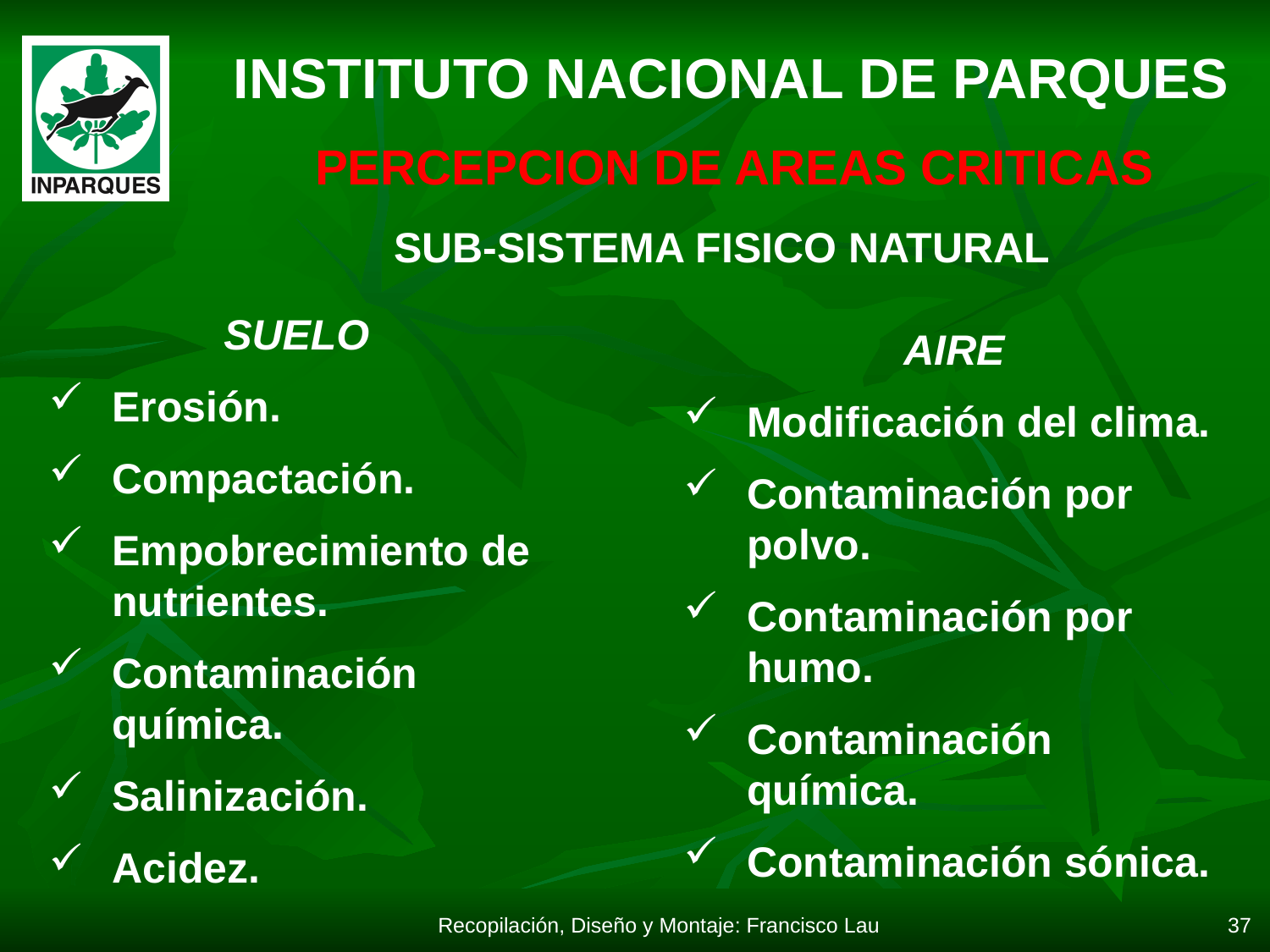

INSTITUTO NACIONAL DE PARQUES
 PERCEPCION DE AREAS CRITICAS
SUB-SISTEMA FISICO NATURAL
 SUELO
Erosión.
Compactación.
Empobrecimiento de nutrientes.
Contaminación química.
Salinización.
Acidez.
 AIRE
Modificación del clima.
Contaminación por polvo.
Contaminación por humo.
Contaminación química.
Contaminación sónica.
Recopilación, Diseño y Montaje: Francisco Lau
37